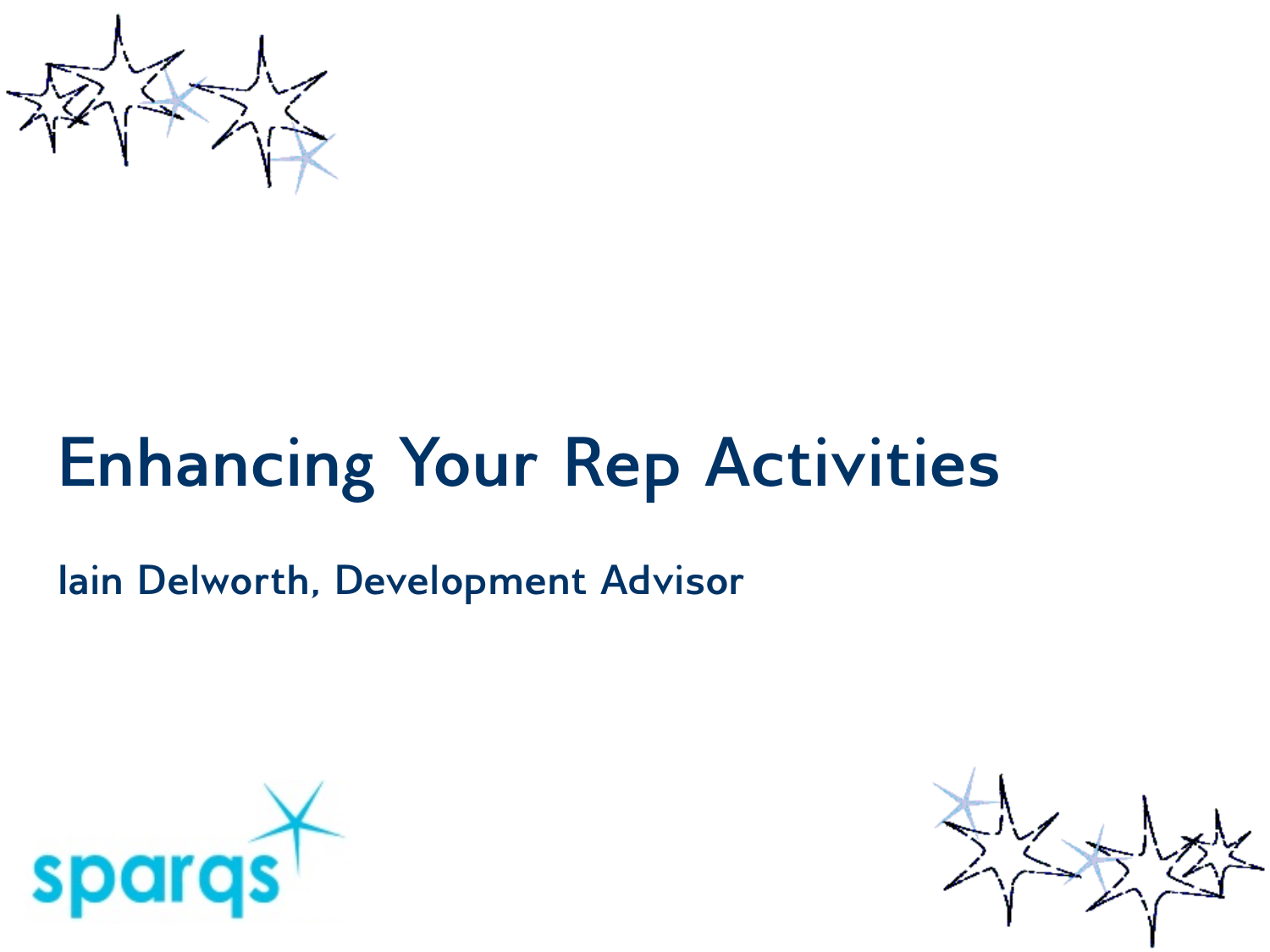

# Enhancing Your Rep Activities
Iain Delworth, Development Advisor